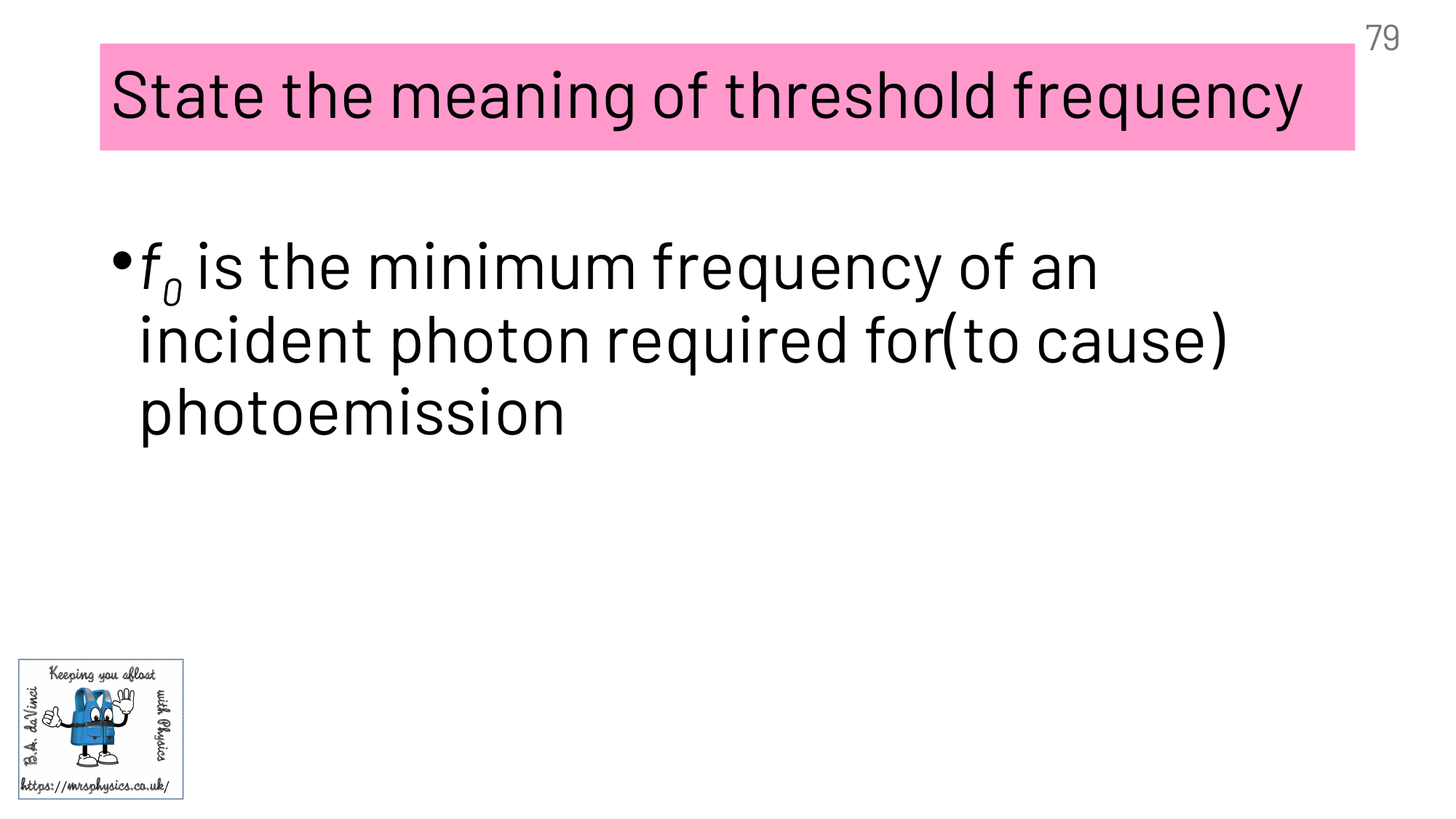

79
# State the meaning of threshold frequency
f0 is the minimum frequency of an incident photon required for(to cause) photoemission